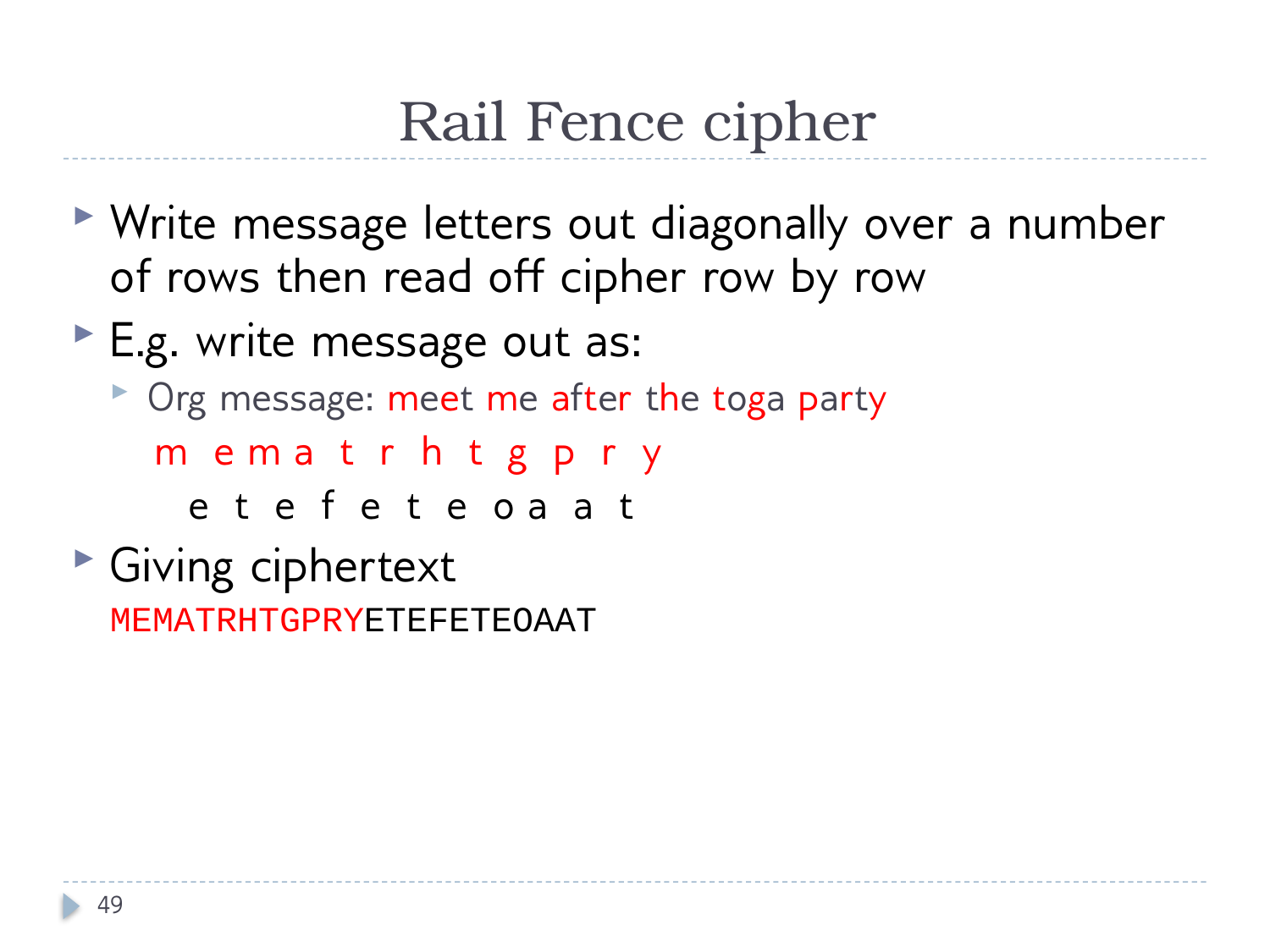

# Rail Fence cipher
Write message letters out diagonally over a number of rows then read off cipher row by row
E.g. write message out as:
Org message: meet me after the toga party
m  e m a  t  r  h  t  g  p  r  y
  e  t  e  f  e  t  e  o a  a  t
Giving ciphertext
MEMATRHTGPRYETEFETEOAAT

49